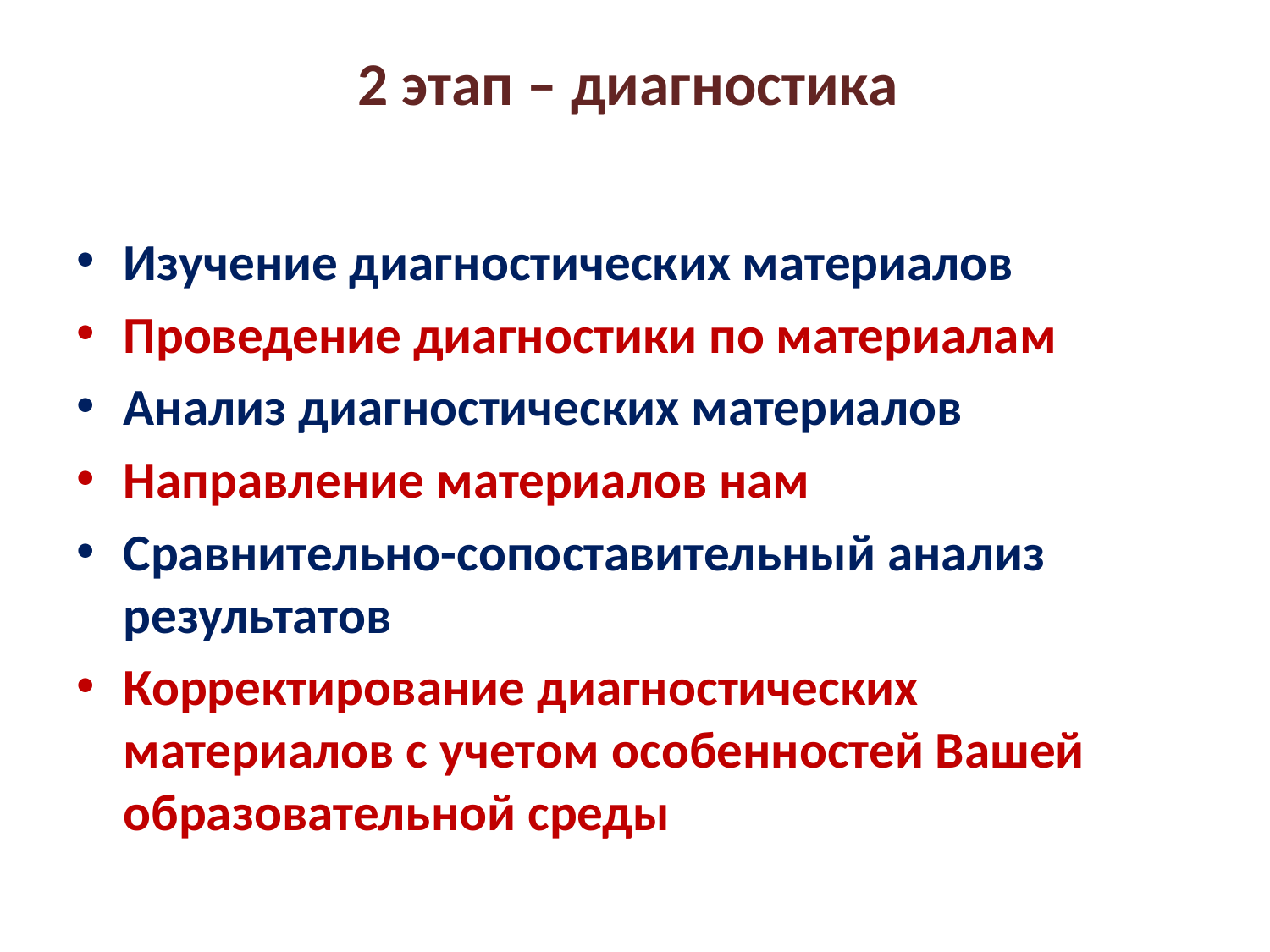

# 2 этап – диагностика
Изучение диагностических материалов
Проведение диагностики по материалам
Анализ диагностических материалов
Направление материалов нам
Сравнительно-сопоставительный анализ результатов
Корректирование диагностических материалов с учетом особенностей Вашей образовательной среды